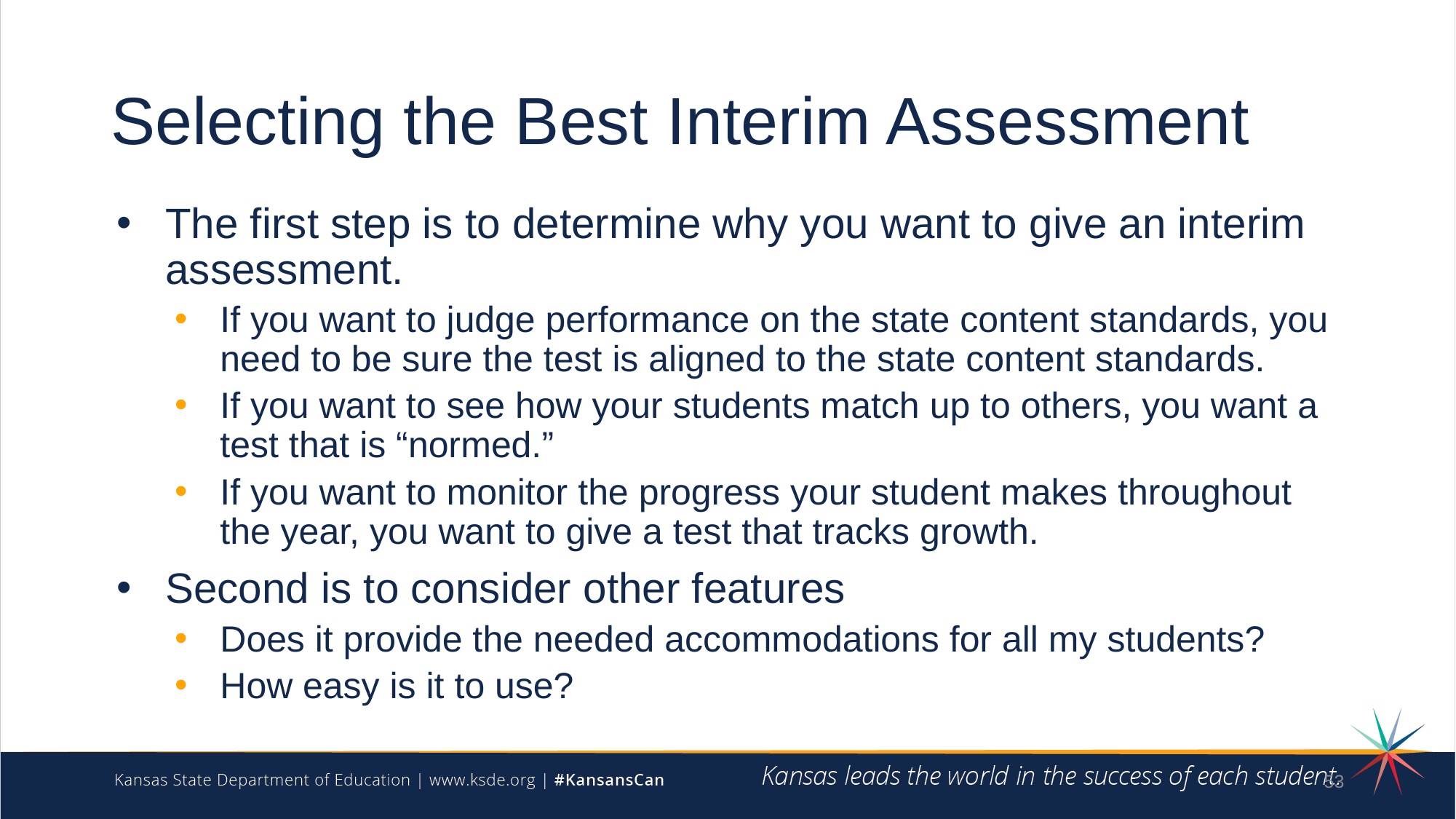

# Selecting the Best Interim Assessment
The first step is to determine why you want to give an interim assessment.
If you want to judge performance on the state content standards, you need to be sure the test is aligned to the state content standards.
If you want to see how your students match up to others, you want a test that is “normed.”
If you want to monitor the progress your student makes throughout the year, you want to give a test that tracks growth.
Second is to consider other features
Does it provide the needed accommodations for all my students?
How easy is it to use?
53